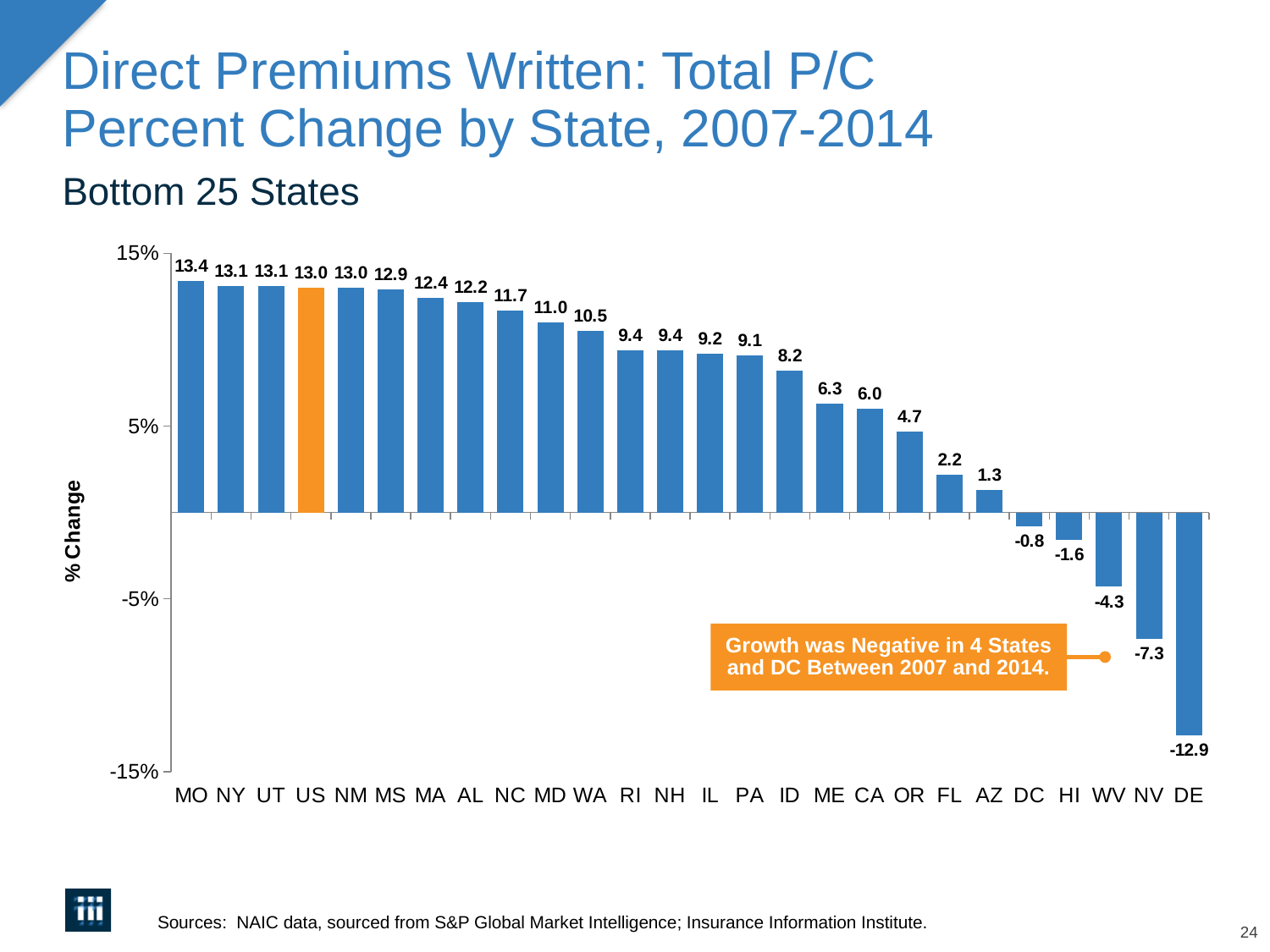

# Direct Premiums Written: Total P/C Percent Change by State, 2007-2014
Bottom 25 States

### Chart

| Category |  |
|---|---|
| MO | 13.4 |
| NY | 13.1 |
| UT | 13.1 |
| US | 13.0 |
| NM | 13.0 |
| MS | 12.9 |
| MA | 12.4 |
| AL | 12.2 |
| NC | 11.7 |
| MD | 11.0 |
| WA | 10.5 |
| RI | 9.4 |
| NH | 9.4 |
| IL | 9.200000000000001 |
| PA | 9.1 |
| ID | 8.200000000000001 |
| ME | 6.3 |
| CA | 6.0 |
| OR | 4.7 |
| FL | 2.2 |
| AZ | 1.3 |
| DC | -0.8 |
| HI | -1.6 |
| WV | -4.3 |
| NV | -7.3 |
| DE | -12.9 |
Growth was Negative in 4 States and DC Between 2007 and 2014.
Sources:  NAIC data, sourced from S&P Global Market Intelligence; Insurance Information Institute.